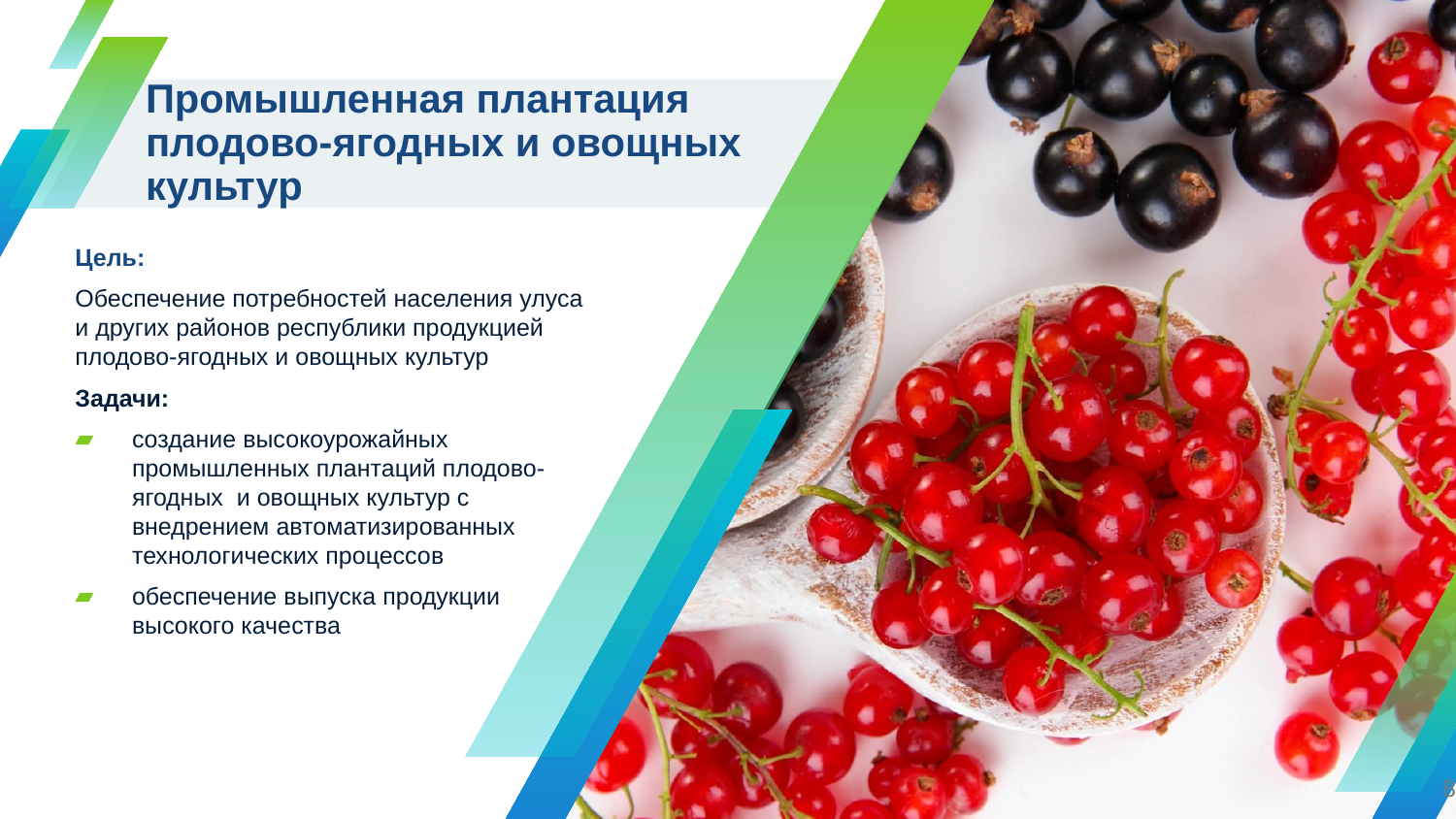

# Промышленная плантация плодово-ягодных и овощных культур
Цель:
Обеспечение потребностей населения улуса и других районов республики продукцией плодово-ягодных и овощных культур
Задачи:
создание высокоурожайных промышленных плантаций плодово-ягодных  и овощных культур с внедрением автоматизированных технологических процессов
обеспечение выпуска продукции высокого качества
8